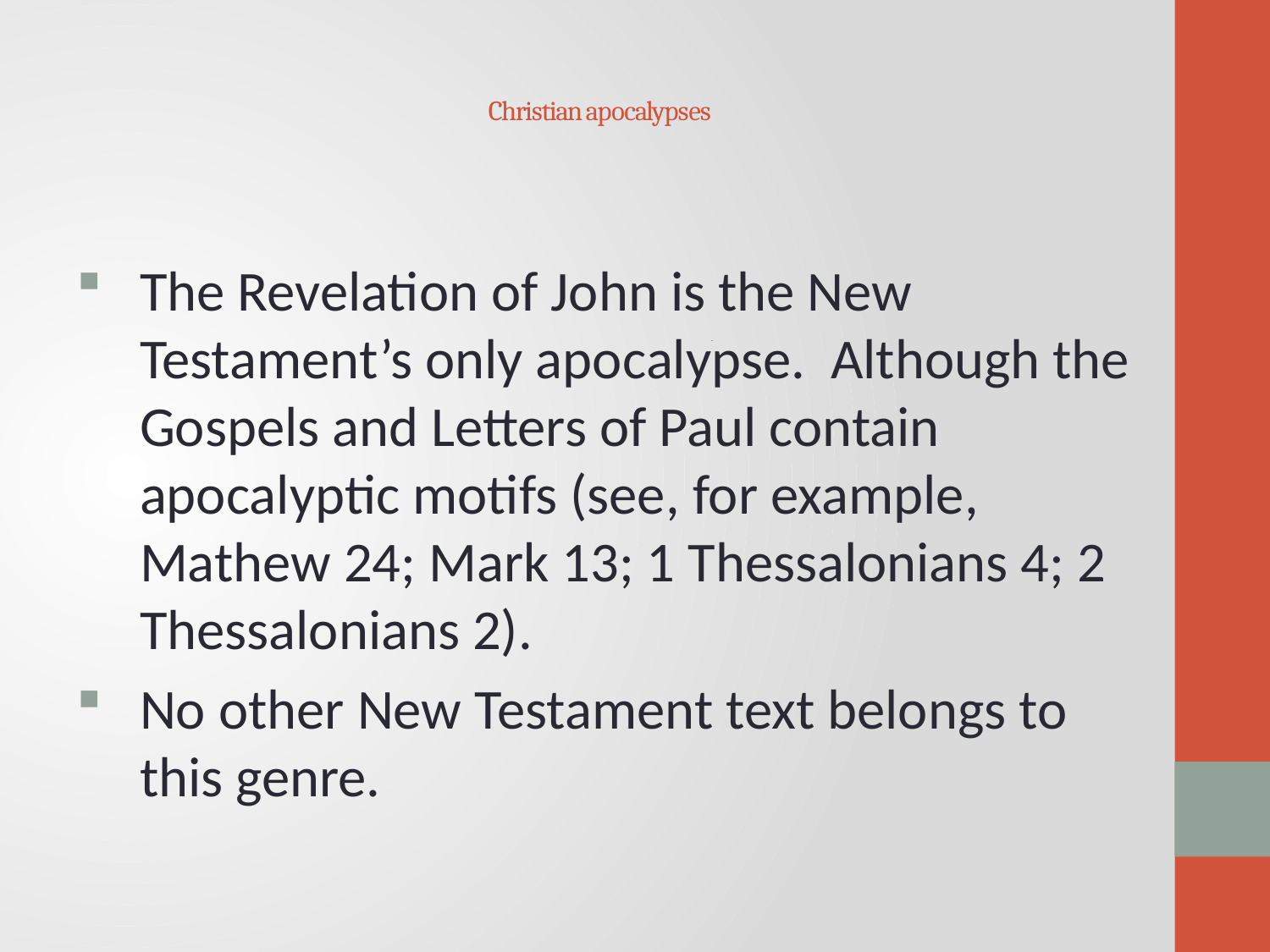

# Christian apocalypses

The Revelation of John is the New Testament’s only apocalypse.  Although the Gospels and Letters of Paul contain apocalyptic motifs (see, for example, Mathew 24; Mark 13; 1 Thessalonians 4; 2 Thessalonians 2).
No other New Testament text belongs to this genre.

.